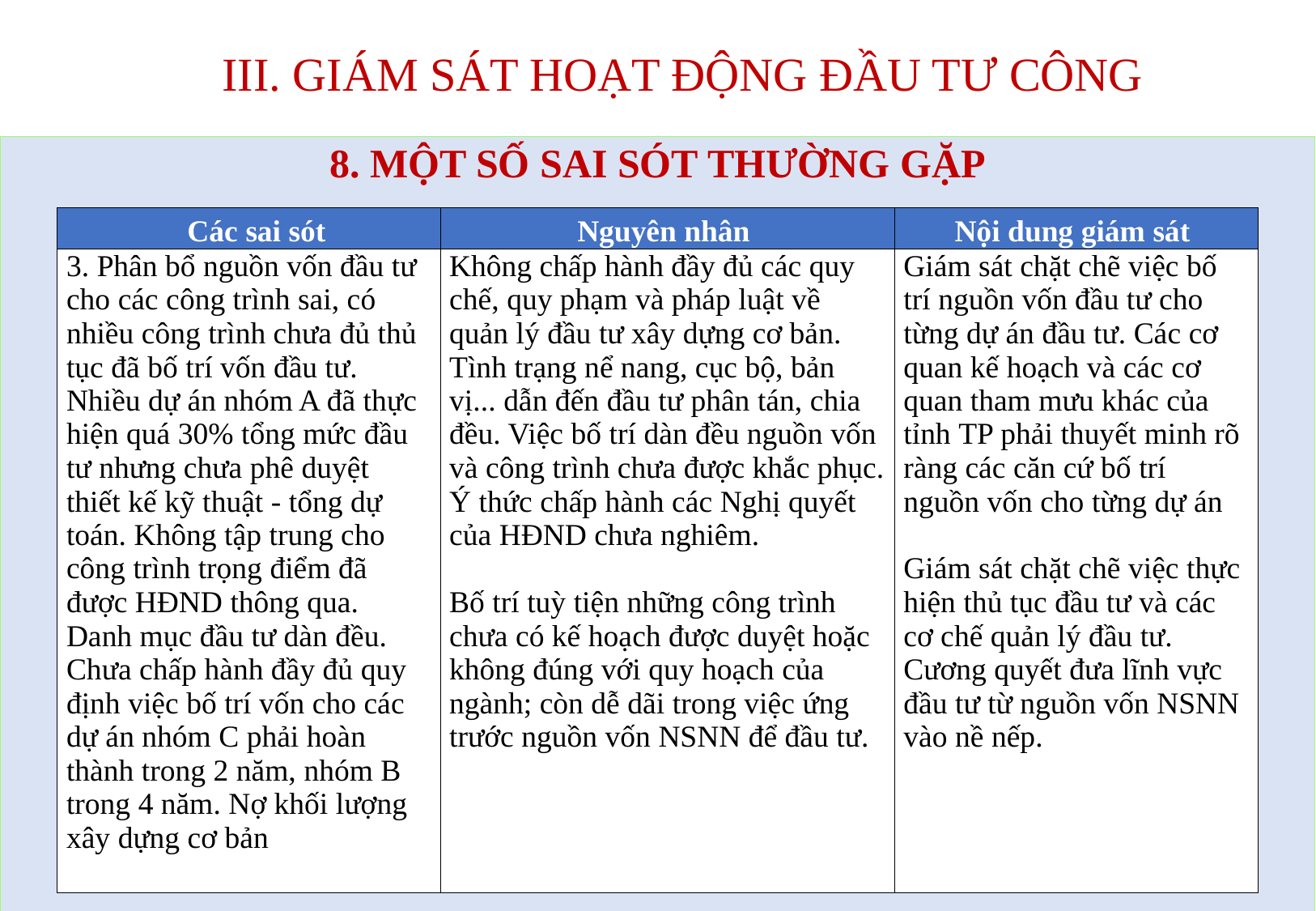

III. GIÁM SÁT HOẠT ĐỘNG ĐẦU TƯ CÔNG
#
8. MỘT SỐ SAI SÓT THƯỜNG GẶP

| Các sai sót | Nguyên nhân | Nội dung giám sát |
| --- | --- | --- |
| 3. Phân bổ nguồn vốn đầu tư cho các công trình sai, có nhiều công trình chưa đủ thủ tục đã bố trí vốn đầu tư. Nhiều dự án nhóm A đã thực hiện quá 30% tổng mức đầu tư nhưng chưa phê duyệt thiết kế kỹ thuật - tổng dự toán. Không tập trung cho công trình trọng điểm đã được HĐND thông qua. Danh mục đầu tư dàn đều. Chưa chấp hành đầy đủ quy định việc bố trí vốn cho các dự án nhóm C phải hoàn thành trong 2 năm, nhóm B trong 4 năm. Nợ khối lượng xây dựng cơ bản | Không chấp hành đầy đủ các quy chế, quy phạm và pháp luật về quản lý đầu tư xây dựng cơ bản. Tình trạng nể nang, cục bộ, bản vị... dẫn đến đầu tư phân tán, chia đều. Việc bố trí dàn đều nguồn vốn và công trình chưa được khắc phục. Ý thức chấp hành các Nghị quyết của HĐND chưa nghiêm. Bố trí tuỳ tiện những công trình chưa có kế hoạch được duyệt hoặc không đúng với quy hoạch của ngành; còn dễ dãi trong việc ứng trước nguồn vốn NSNN để đầu tư. | Giám sát chặt chẽ việc bố trí nguồn vốn đầu tư cho từng dự án đầu tư. Các cơ quan kế hoạch và các cơ quan tham mưu khác của tỉnh TP phải thuyết minh rõ ràng các căn cứ bố trí nguồn vốn cho từng dự án Giám sát chặt chẽ việc thực hiện thủ tục đầu tư và các cơ chế quản lý đầu tư. Cương quyết đưa lĩnh vực đầu tư từ nguồn vốn NSNN vào nề nếp. |